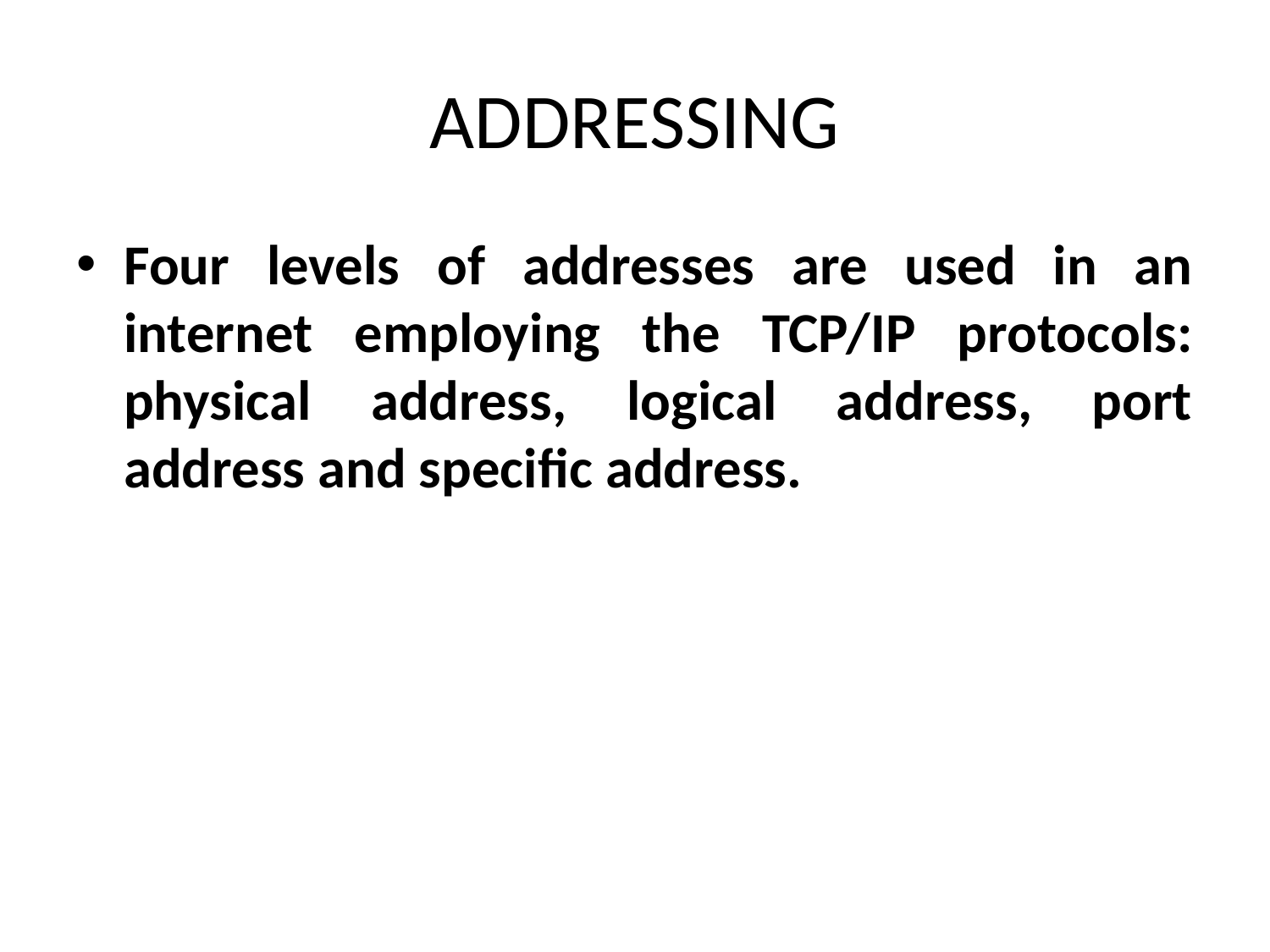

# ADDRESSING
Four levels of addresses are used in an internet employing the TCP/IP protocols: physical address, logical address, port address and specific address.